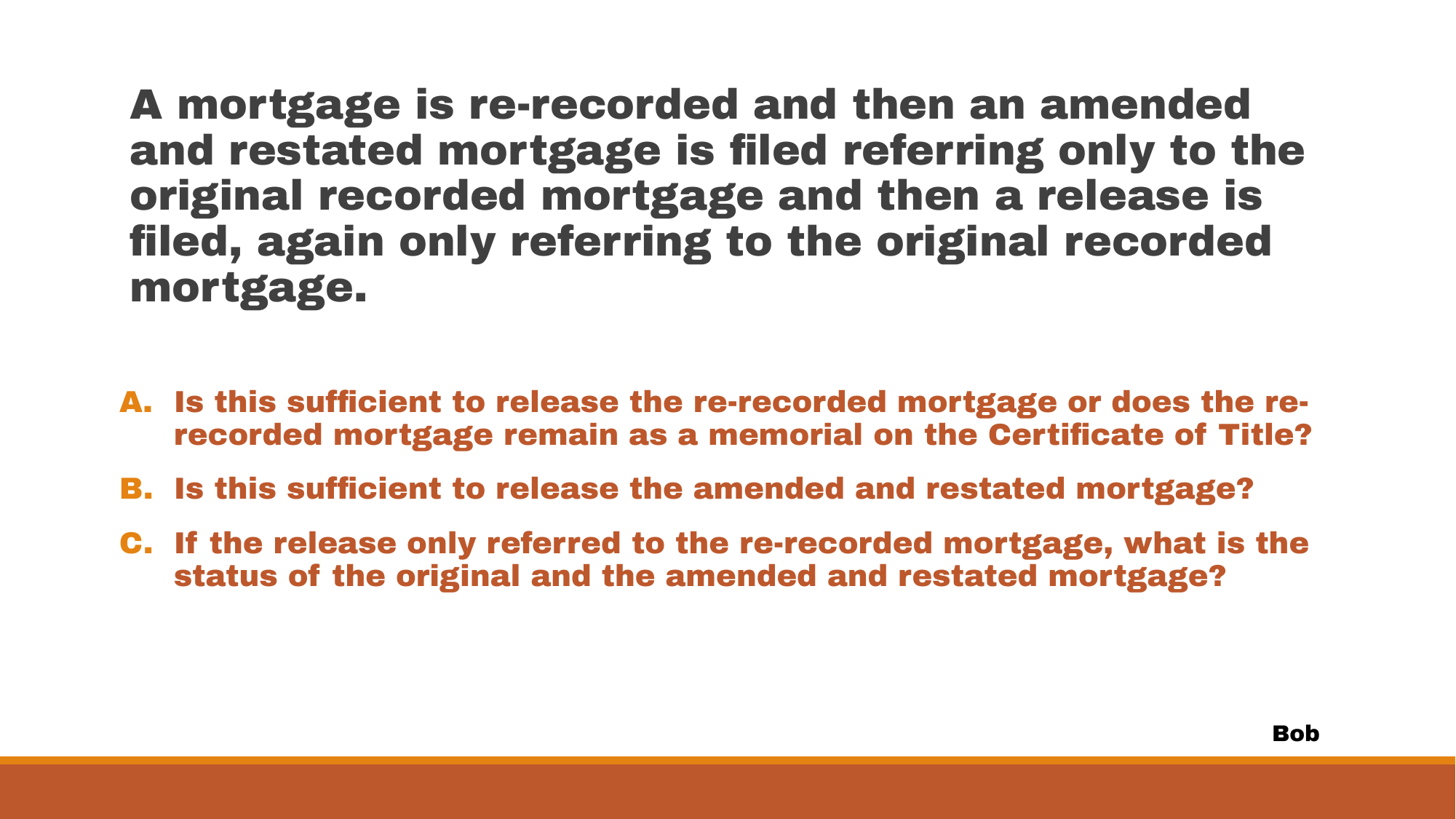

A mortgage is re-recorded and then an amended and restated mortgage is filed referring only to the original recorded mortgage and then a release is filed, again only referring to the original recorded mortgage.

Is this sufficient to release the re-recorded mortgage or does the re-recorded mortgage remain as a memorial on the Certificate of Title?
Is this sufficient to release the amended and restated mortgage?
If the release only referred to the re-recorded mortgage, what is the status of the original and the amended and restated mortgage?

Bob
#